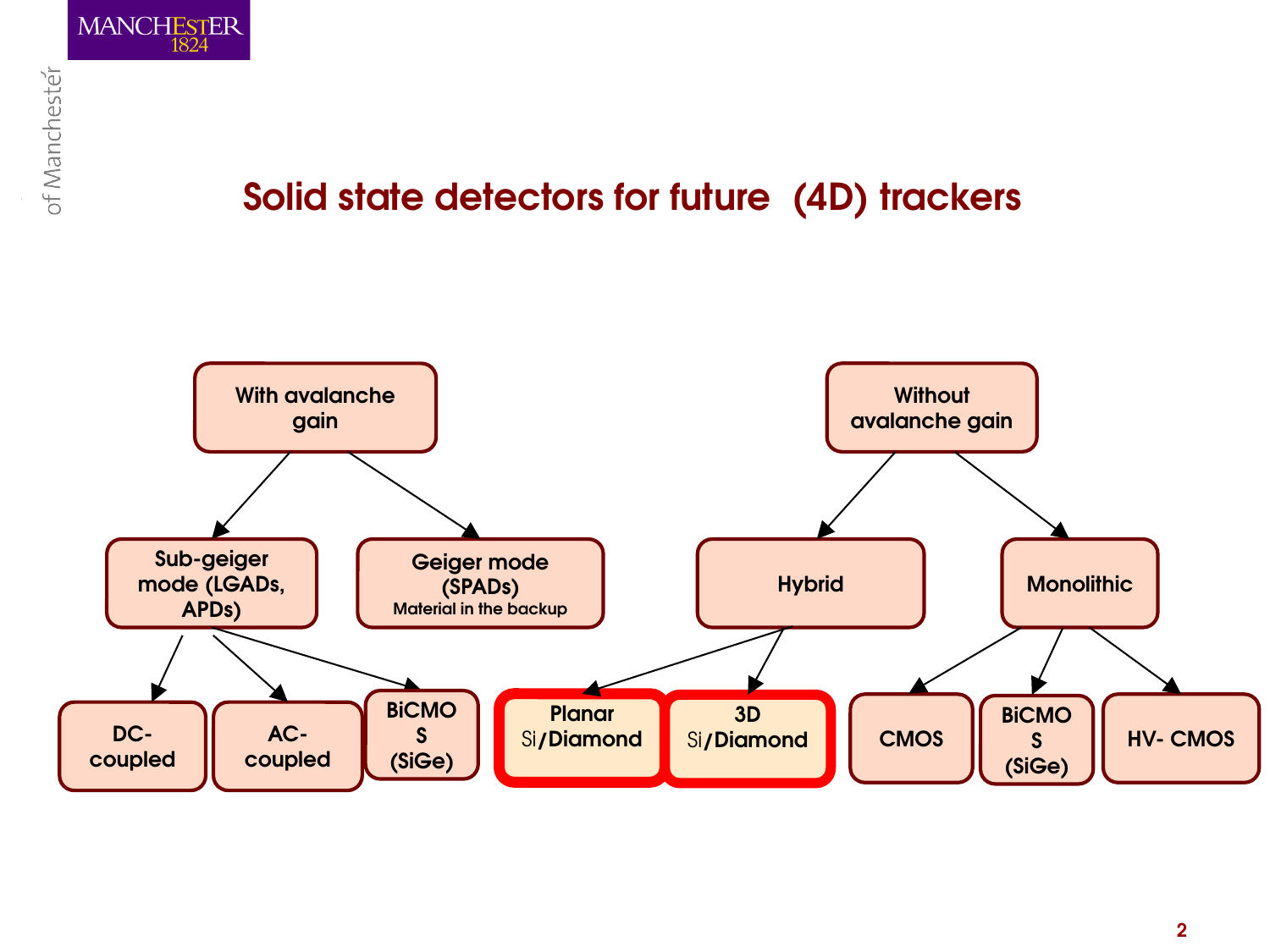

Solid state detectors for future  (4D) trackers

With avalanche gain
Without avalanche gain
Hybrid
Monolithic
Sub-geiger mode (LGADs, APDs)
Geiger mode (SPADs)
Material in the backup
CMOS
HV- CMOS
BiCMOS
(SiGe)
AC-coupled
DC-coupled
BiCMOS
(SiGe)
Planar
Si/Diamond

3D
Si/Diamond

2